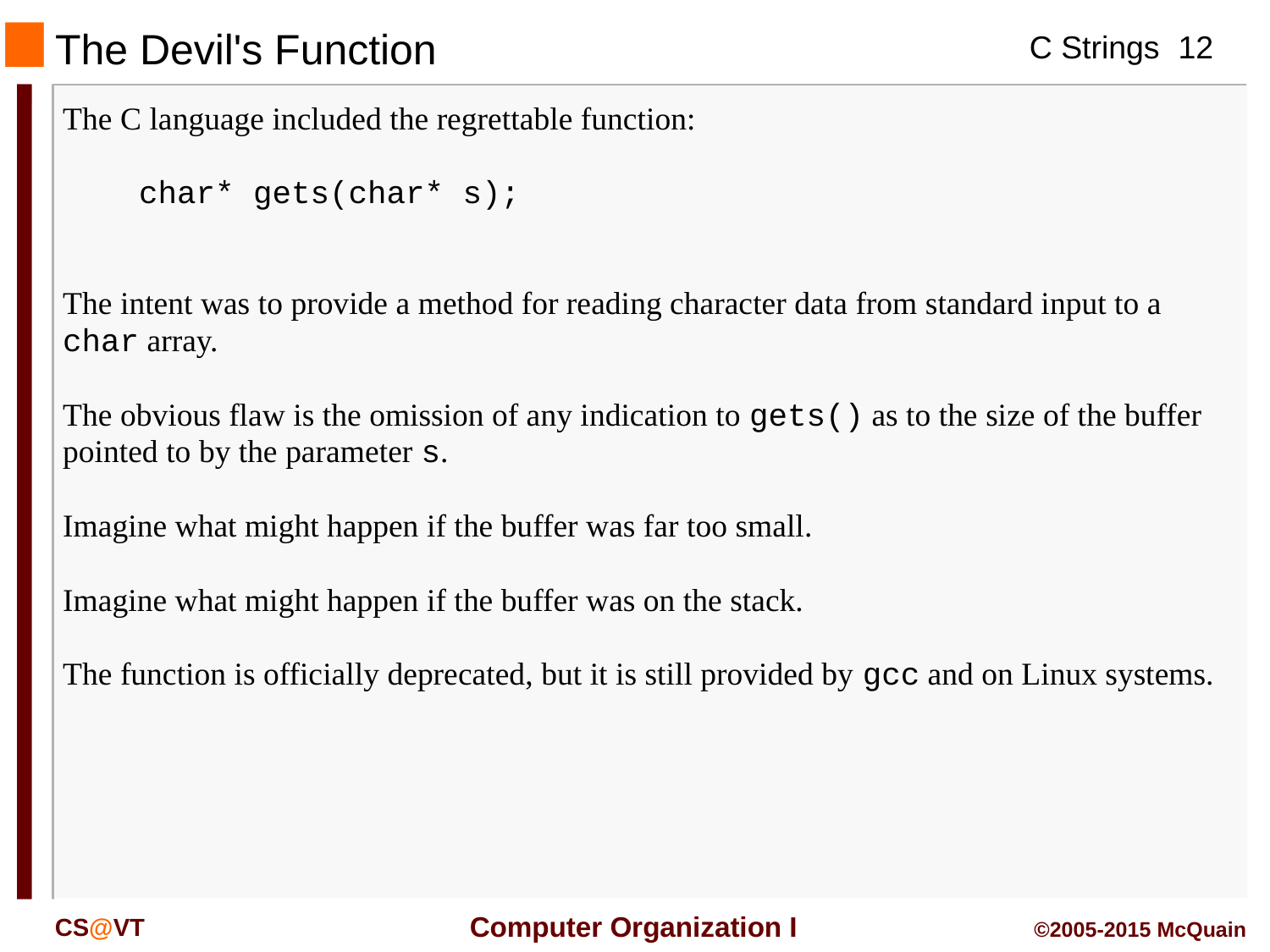

The Devil's Function
The C language included the regrettable function:

    char* gets(char* s);

The intent was to provide a method for reading character data from standard input to a char array.

The obvious flaw is the omission of any indication to gets() as to the size of the buffer pointed to by the parameter s.

Imagine what might happen if the buffer was far too small.

Imagine what might happen if the buffer was on the stack.

The function is officially deprecated, but it is still provided by gcc and on Linux systems.